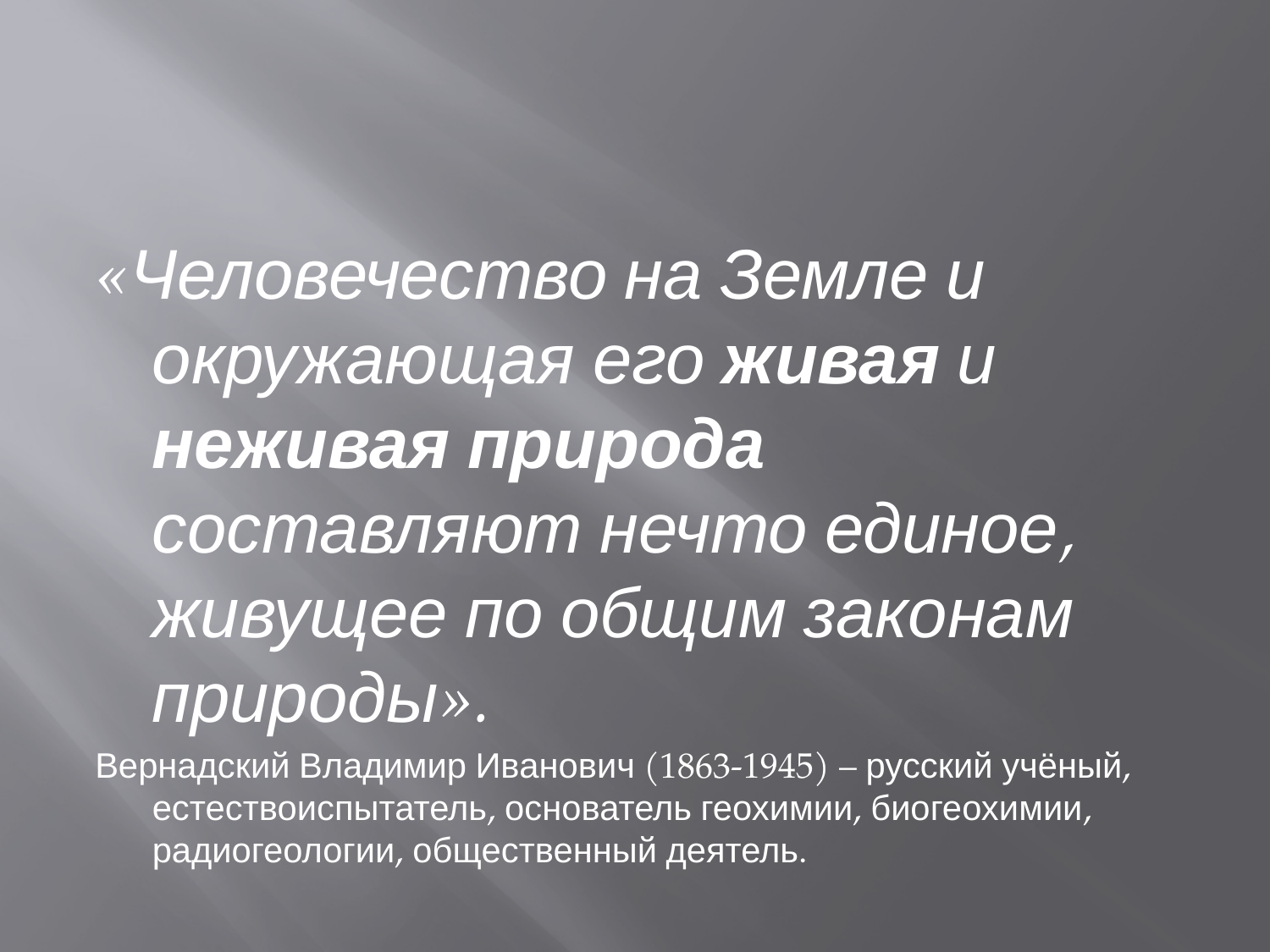

«Человечество на Земле и окружающая его живая и неживая природа составляют нечто единое, живущее по общим законам природы».
Вернадский Владимир Иванович (1863-1945) – русский учёный, естествоиспытатель, основатель геохимии, биогеохимии, радиогеологии, общественный деятель.